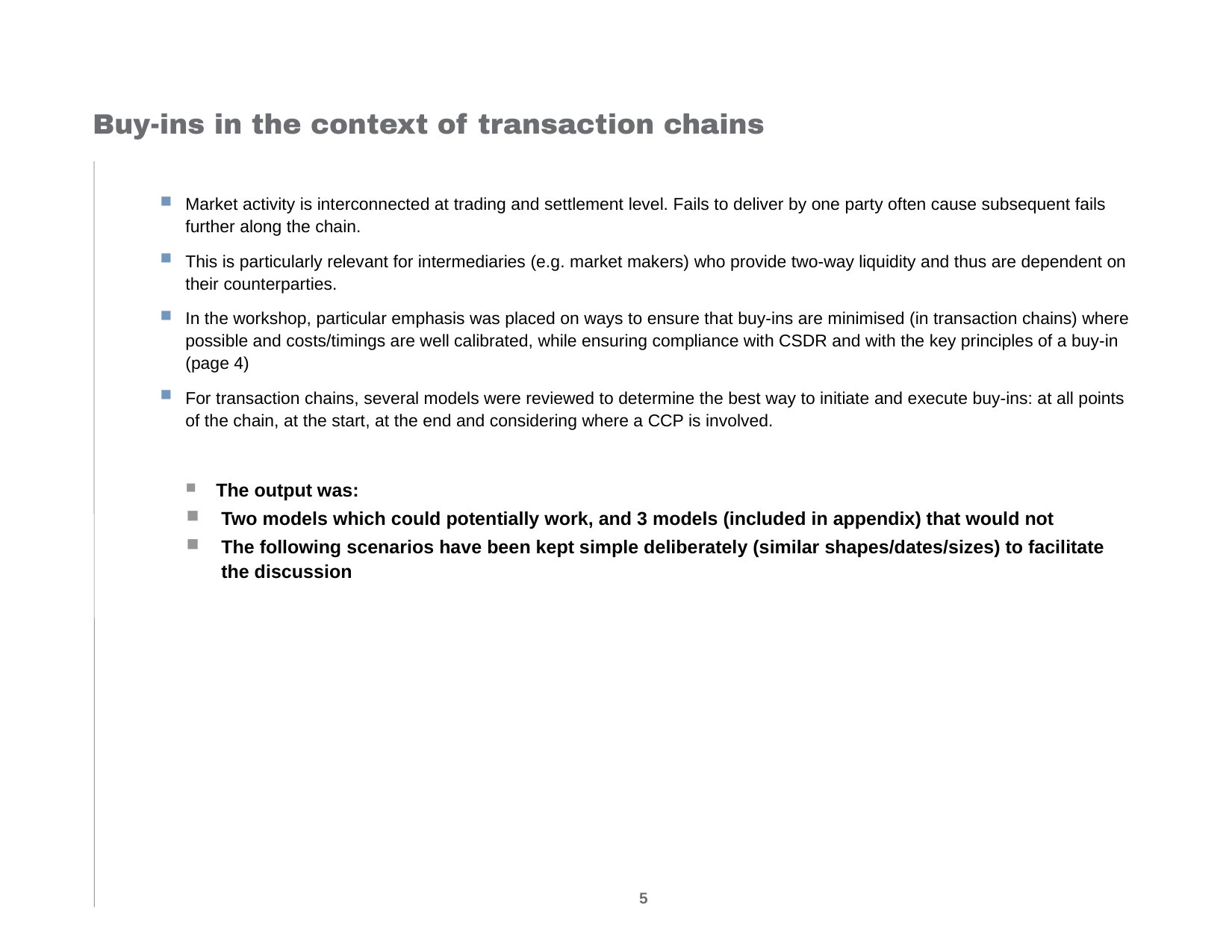

# Buy-ins in the context of transaction chains
Market activity is interconnected at trading and settlement level. Fails to deliver by one party often cause subsequent fails further along the chain.
This is particularly relevant for intermediaries (e.g. market makers) who provide two-way liquidity and thus are dependent on their counterparties.
In the workshop, particular emphasis was placed on ways to ensure that buy-ins are minimised (in transaction chains) where possible and costs/timings are well calibrated, while ensuring compliance with CSDR and with the key principles of a buy-in (page 4)
For transaction chains, several models were reviewed to determine the best way to initiate and execute buy-ins: at all points of the chain, at the start, at the end and considering where a CCP is involved.

 The output was:
Two models which could potentially work, and 3 models (included in appendix) that would not
The following scenarios have been kept simple deliberately (similar shapes/dates/sizes) to facilitate the discussion
5